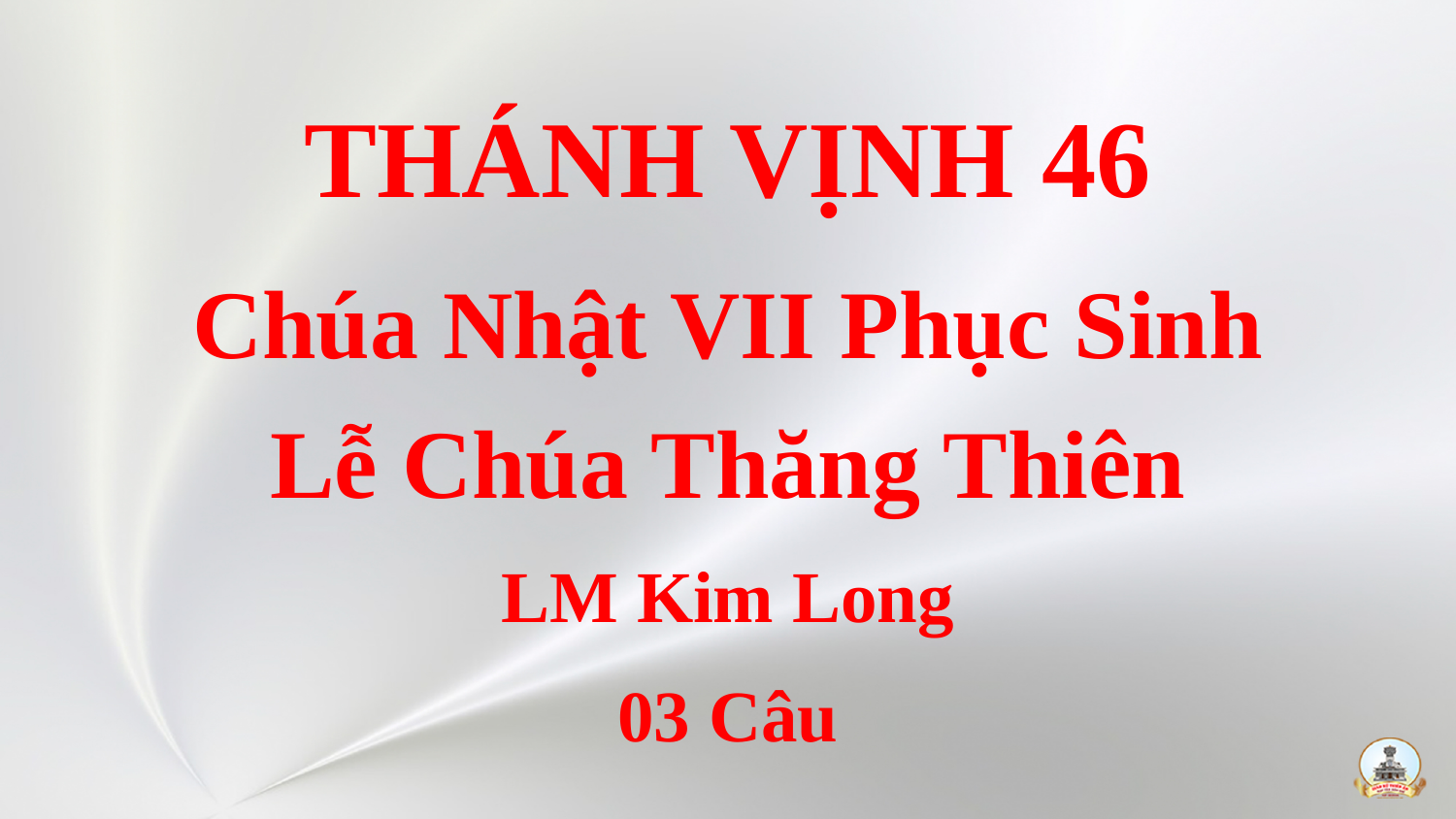

THÁNH VỊNH 46
Chúa Nhật VII Phục Sinh
Lễ Chúa Thăng Thiên
LM Kim Long
03 Câu

#